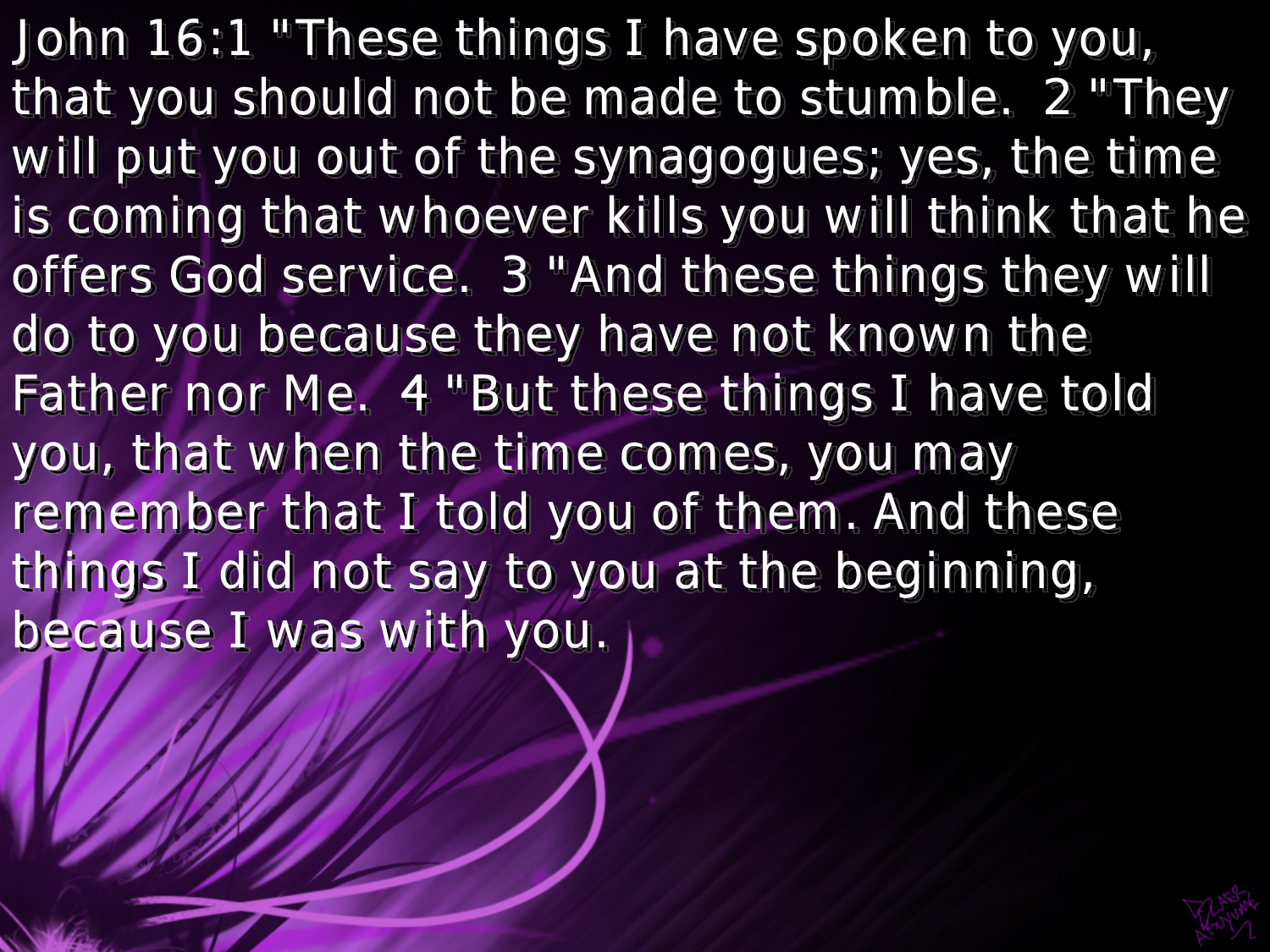

John 16:1 "These things I have spoken to you, that you should not be made to stumble.  2 "They will put you out of the synagogues; yes, the time is coming that whoever kills you will think that he offers God service.  3 "And these things they will do to you because they have not known the Father nor Me.  4 "But these things I have told you, that when the time comes, you may remember that I told you of them. And these things I did not say to you at the beginning, because I was with you.